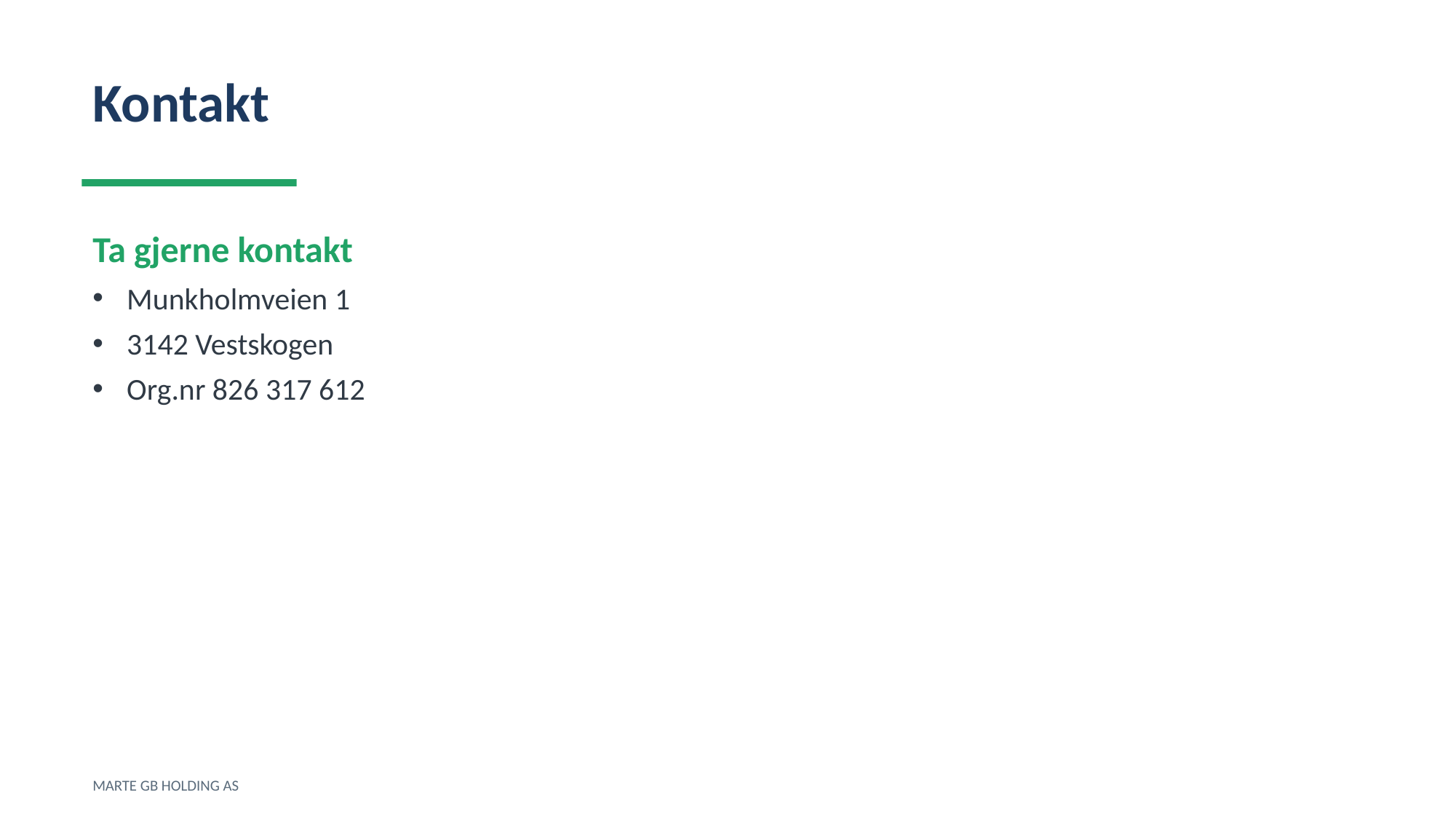

Kontakt

Ta gjerne kontakt
Munkholmveien 1
3142 Vestskogen
Org.nr 826 317 612
MARTE GB HOLDING AS